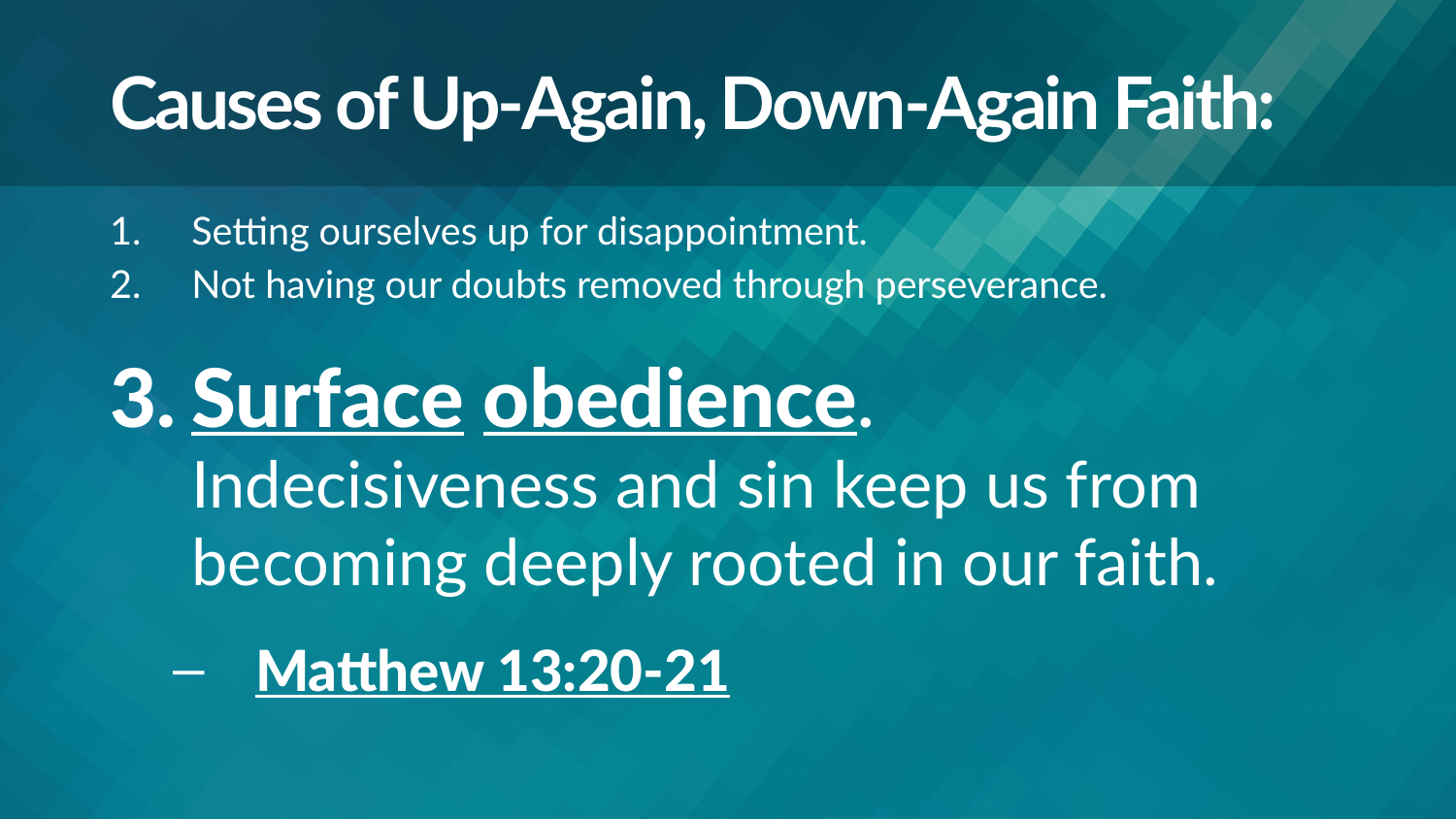

# Causes of Up-Again, Down-Again Faith:
Setting ourselves up for disappointment.
Not having our doubts removed through perseverance.
Surface obedience.
Indecisiveness and sin keep us from becoming deeply rooted in our faith.
Matthew 13:20-21